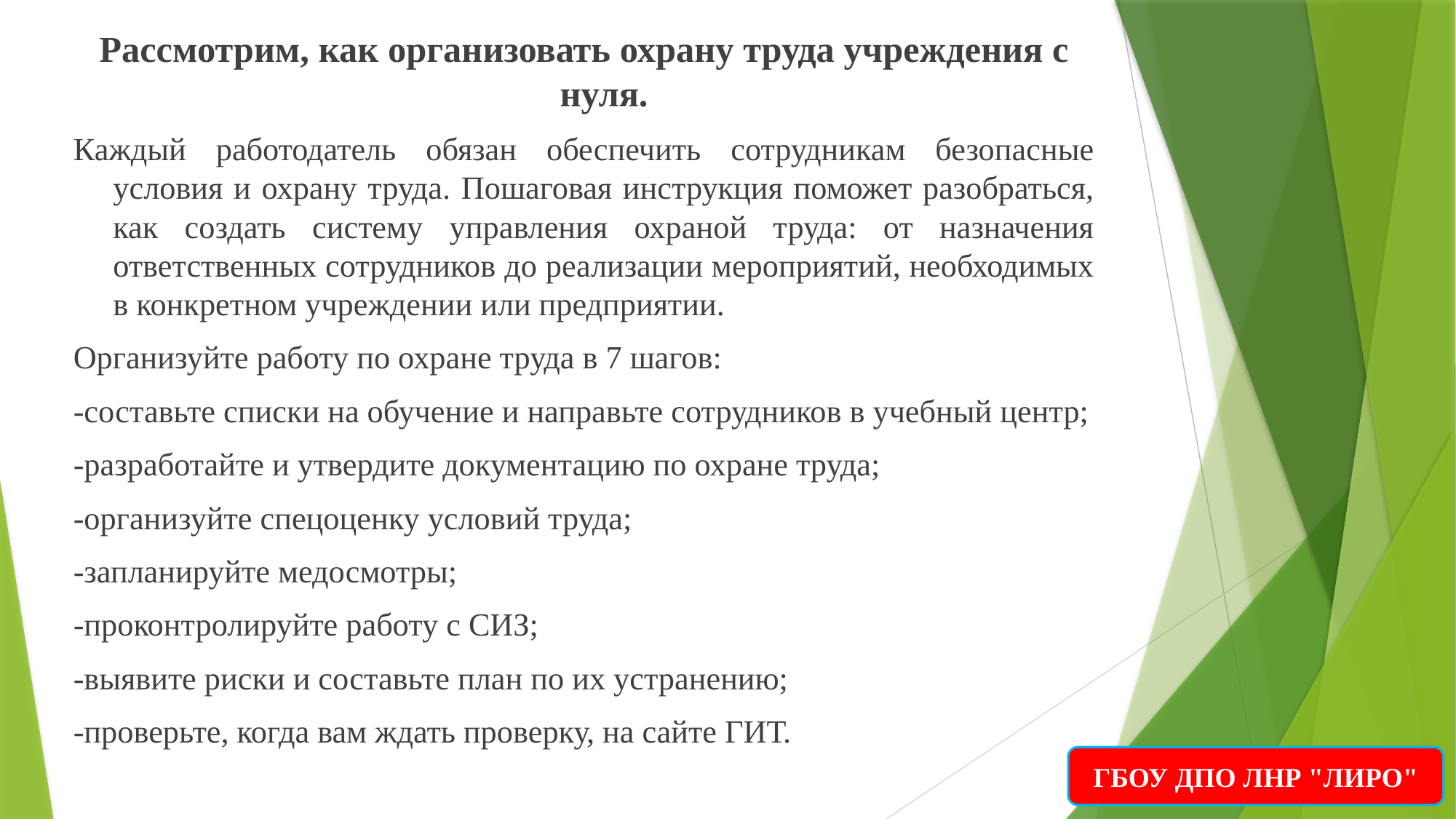

Рассмотрим, как организовать охрану труда учреждения с нуля.
Каждый работодатель обязан обеспечить сотрудникам безопасные условия и охрану труда. Пошаговая инструкция поможет разобраться, как создать систему управления охраной труда: от назначения ответственных сотрудников до реализации мероприятий, необходимых в конкретном учреждении или предприятии.
Организуйте работу по охране труда в 7 шагов:
-составьте списки на обучение и направьте сотрудников в учебный центр;
-разработайте и утвердите документацию по охране труда;
-организуйте спецоценку условий труда;
-запланируйте медосмотры;
-проконтролируйте работу с СИЗ;
-выявите риски и составьте план по их устранению;
-проверьте, когда вам ждать проверку, на сайте ГИТ.

ГБОУ ДПО ЛНР "ЛИРО"